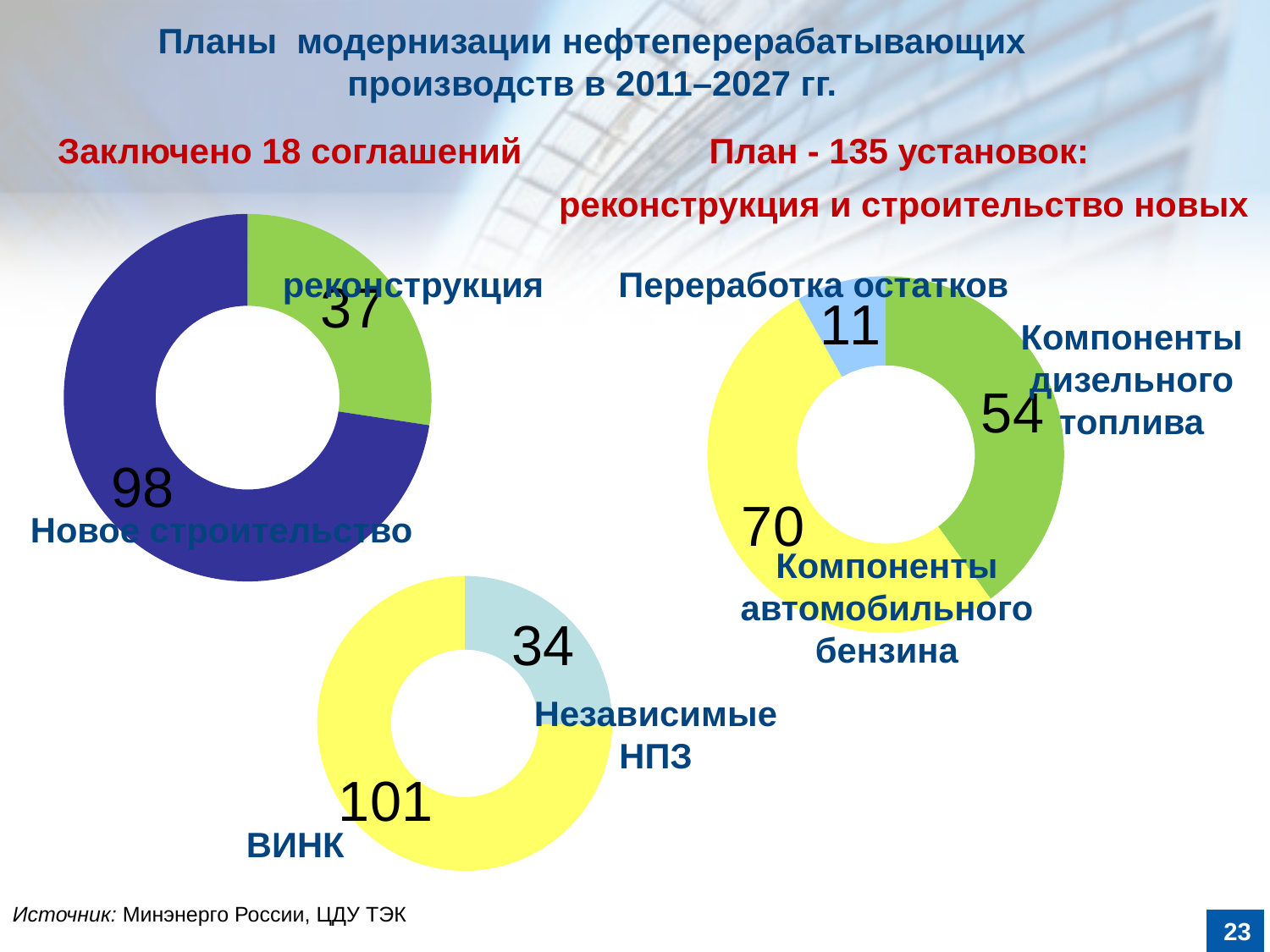

# Планы  модернизации нефтеперерабатывающих производств в 2011–2027 гг.
Заключено 18 соглашений
План - 135 установок:
реконструкция и строительство новых

### Chart

| Category |  |
|---|---|
реконструкция
Переработка остатков

### Chart

| Category |  |
|---|---|
Компоненты дизельного топлива
Новое строительство

### Chart

| Category |  |
|---|---|
Компоненты автомобильного бензина
Независимые НПЗ
ВИНК
Источник: Минэнерго России, ЦДУ ТЭК
23